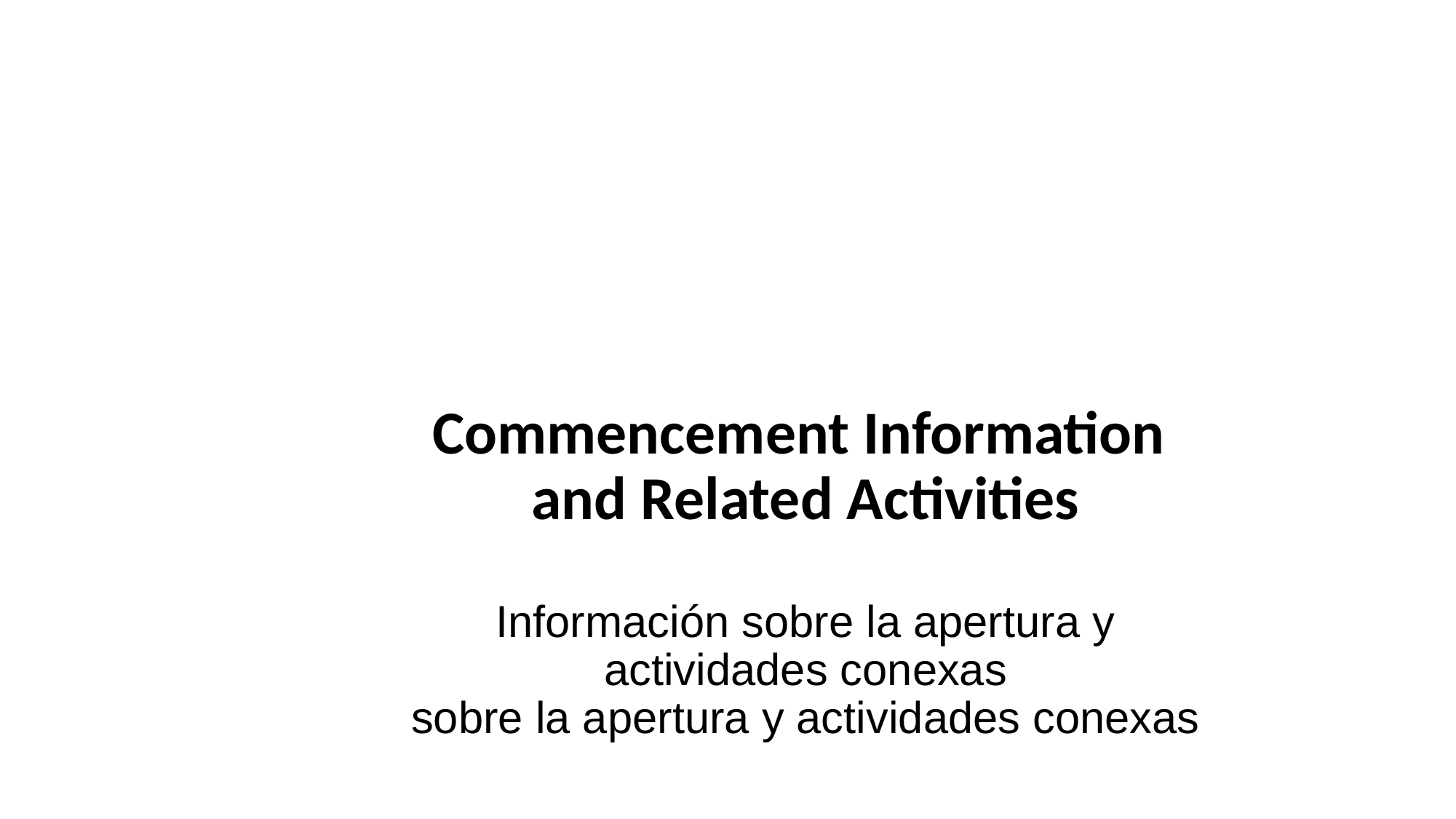

# Commencement Information and Related Activities Información sobre la apertura y actividades conexas sobre la apertura y actividades conexas